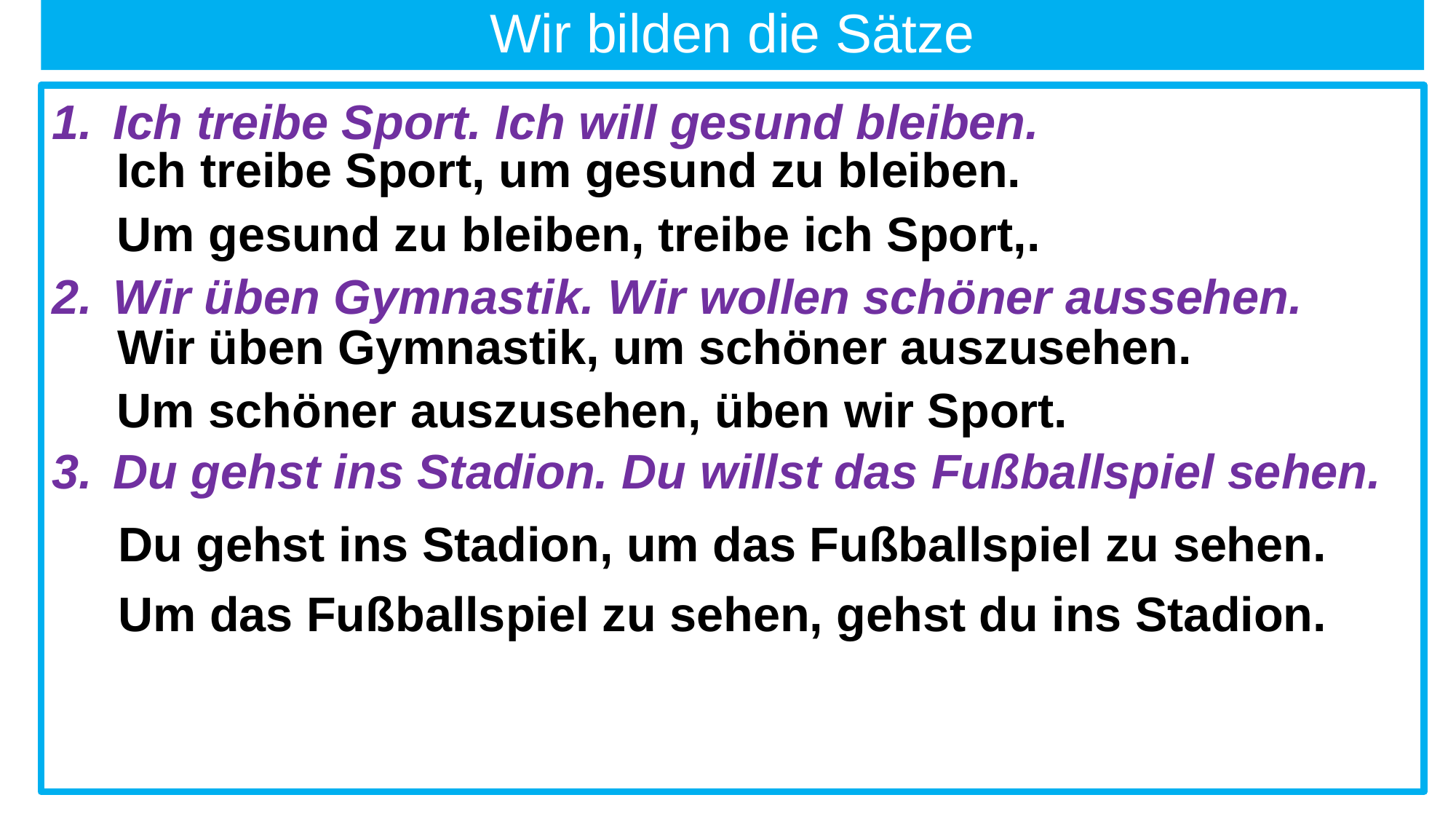

# Wir bilden die Sätze
Ich treibe Sport. Ich will gesund bleiben.

Wir üben Gymnastik. Wir wollen schöner aussehen.

Du gehst ins Stadion. Du willst das Fußballspiel sehen.
Ich treibe Sport, um gesund zu bleiben.
Um gesund zu bleiben, treibe ich Sport,.
Wir üben Gymnastik, um schöner auszusehen.
Um schöner auszusehen, üben wir Sport.
Du gehst ins Stadion, um das Fußballspiel zu sehen.
Um das Fußballspiel zu sehen, gehst du ins Stadion.